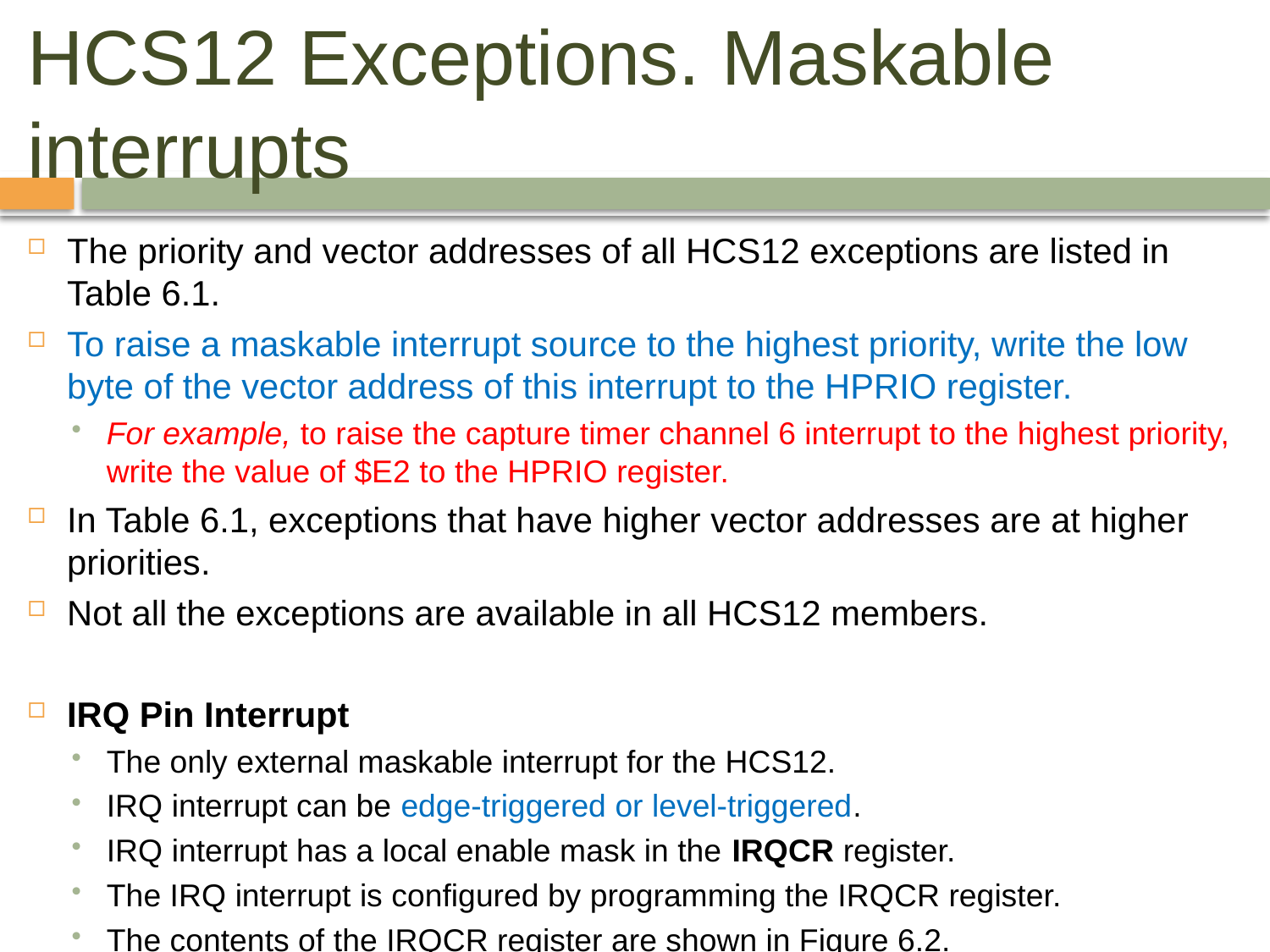

# HCS12 Exceptions. Maskable interrupts
The priority and vector addresses of all HCS12 exceptions are listed in Table 6.1.
To raise a maskable interrupt source to the highest priority, write the low byte of the vector address of this interrupt to the HPRIO register.
For example, to raise the capture timer channel 6 interrupt to the highest priority, write the value of $E2 to the HPRIO register.
In Table 6.1, exceptions that have higher vector addresses are at higher priorities.
Not all the exceptions are available in all HCS12 members.

IRQ Pin Interrupt
The only external maskable interrupt for the HCS12.
IRQ interrupt can be edge-triggered or level-triggered.
IRQ interrupt has a local enable mask in the IRQCR register.
The IRQ interrupt is configured by programming the IRQCR register.
The contents of the IRQCR register are shown in Figure 6.2.